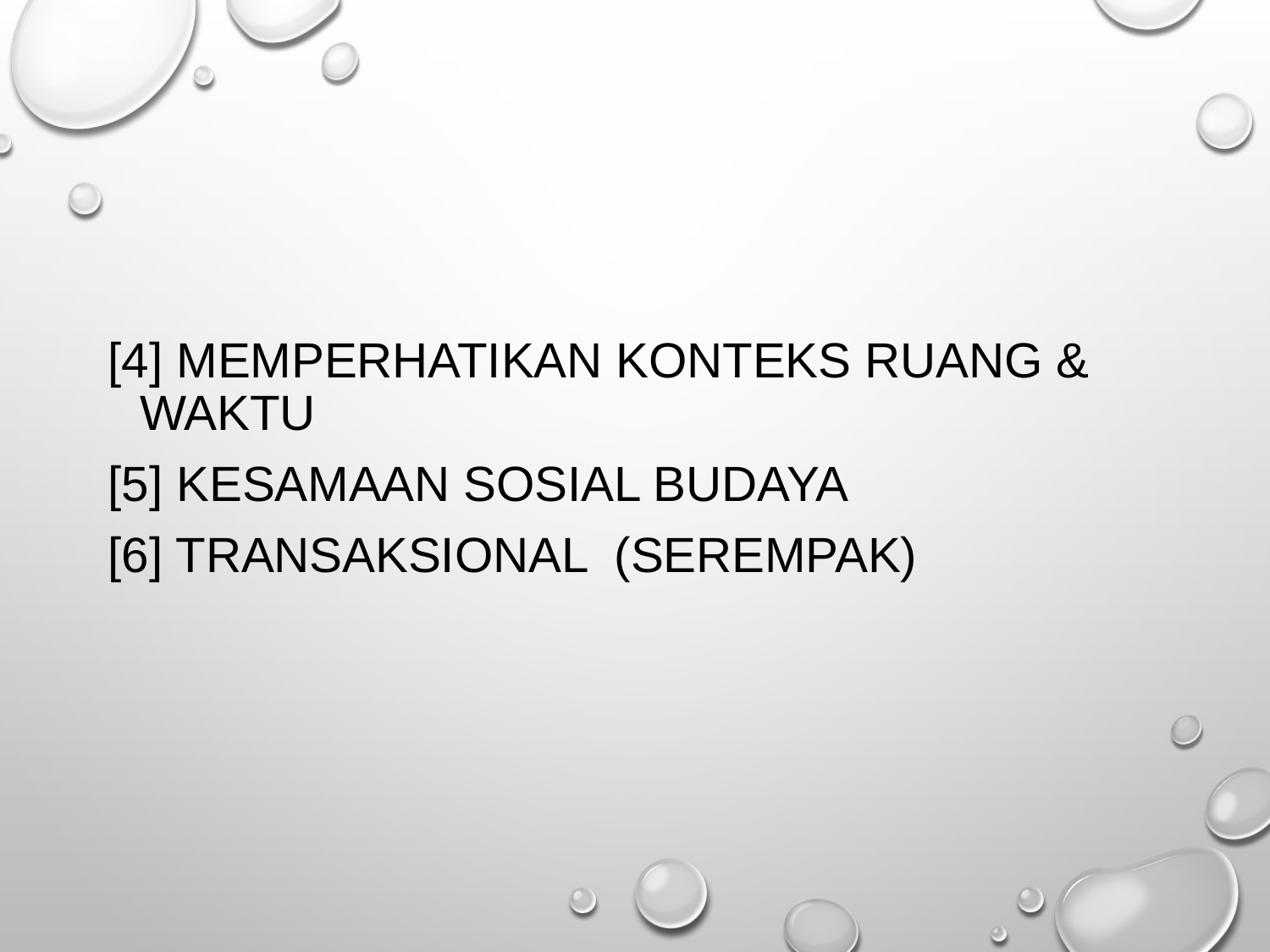

#
[4] Memperhatikan Konteks Ruang & Waktu
[5] Kesamaan Sosial Budaya
[6] Transaksional  (Serempak)